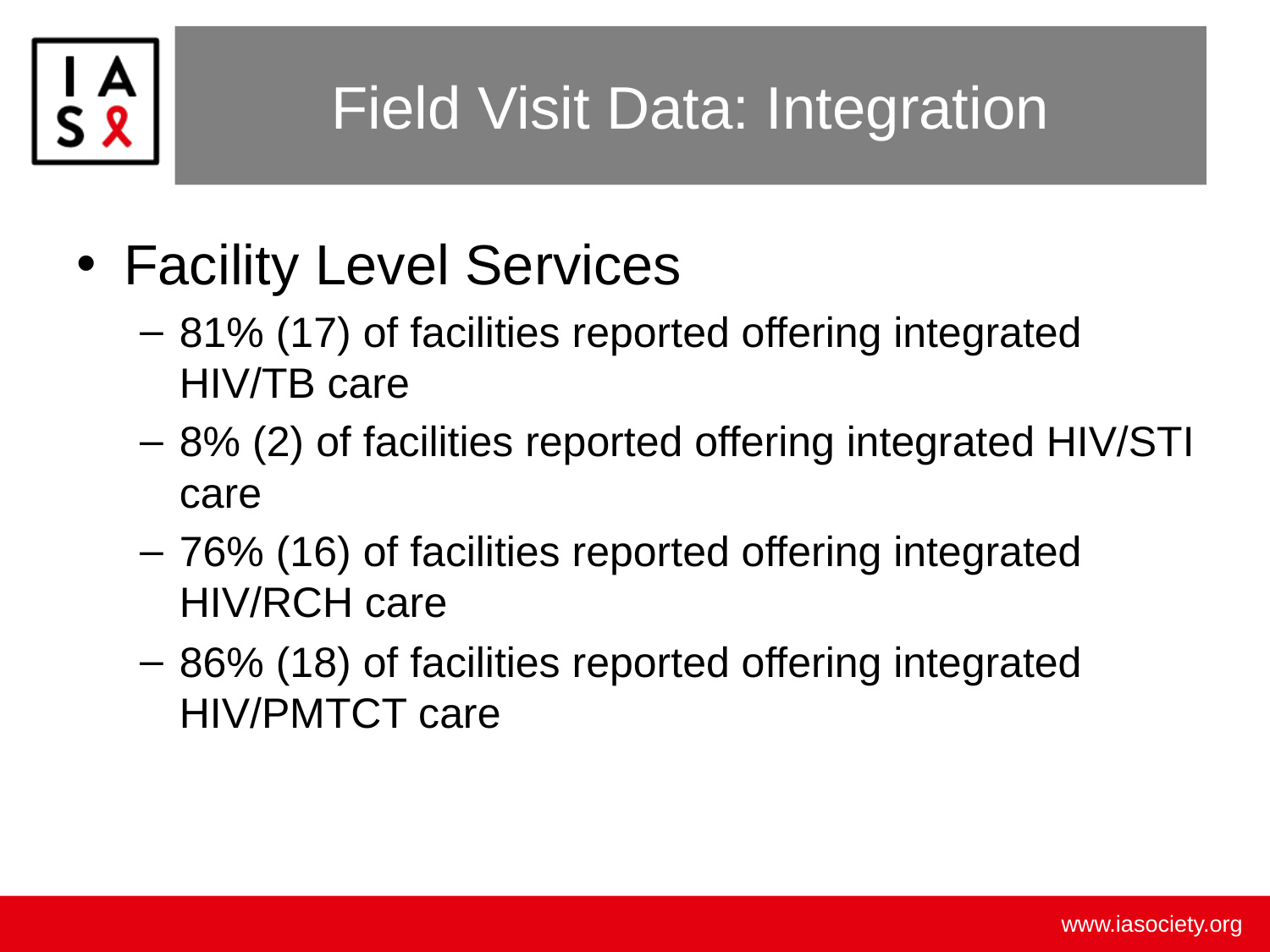

# Field Visit Data: Integration
Facility Level Services
81% (17) of facilities reported offering integrated HIV/TB care
8% (2) of facilities reported offering integrated HIV/STI care
76% (16) of facilities reported offering integrated HIV/RCH care
86% (18) of facilities reported offering integrated HIV/PMTCT care